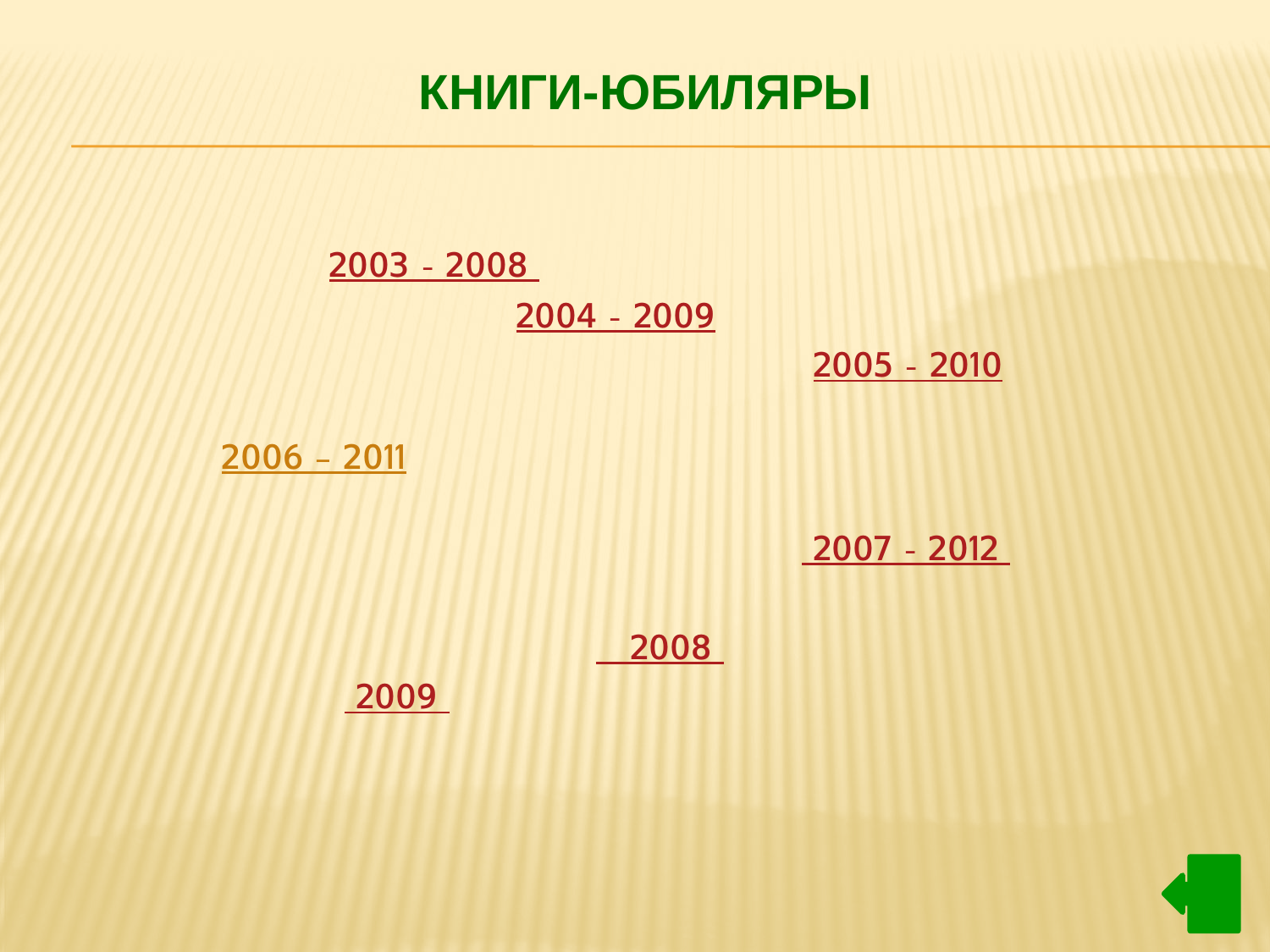

# Книги-юбиляры

             2003 - 2008
                                2004 - 2009
                                                          2005 - 2010
                                                                            2006 – 2011
                                                          2007 - 2012

                                          2008
                  2009